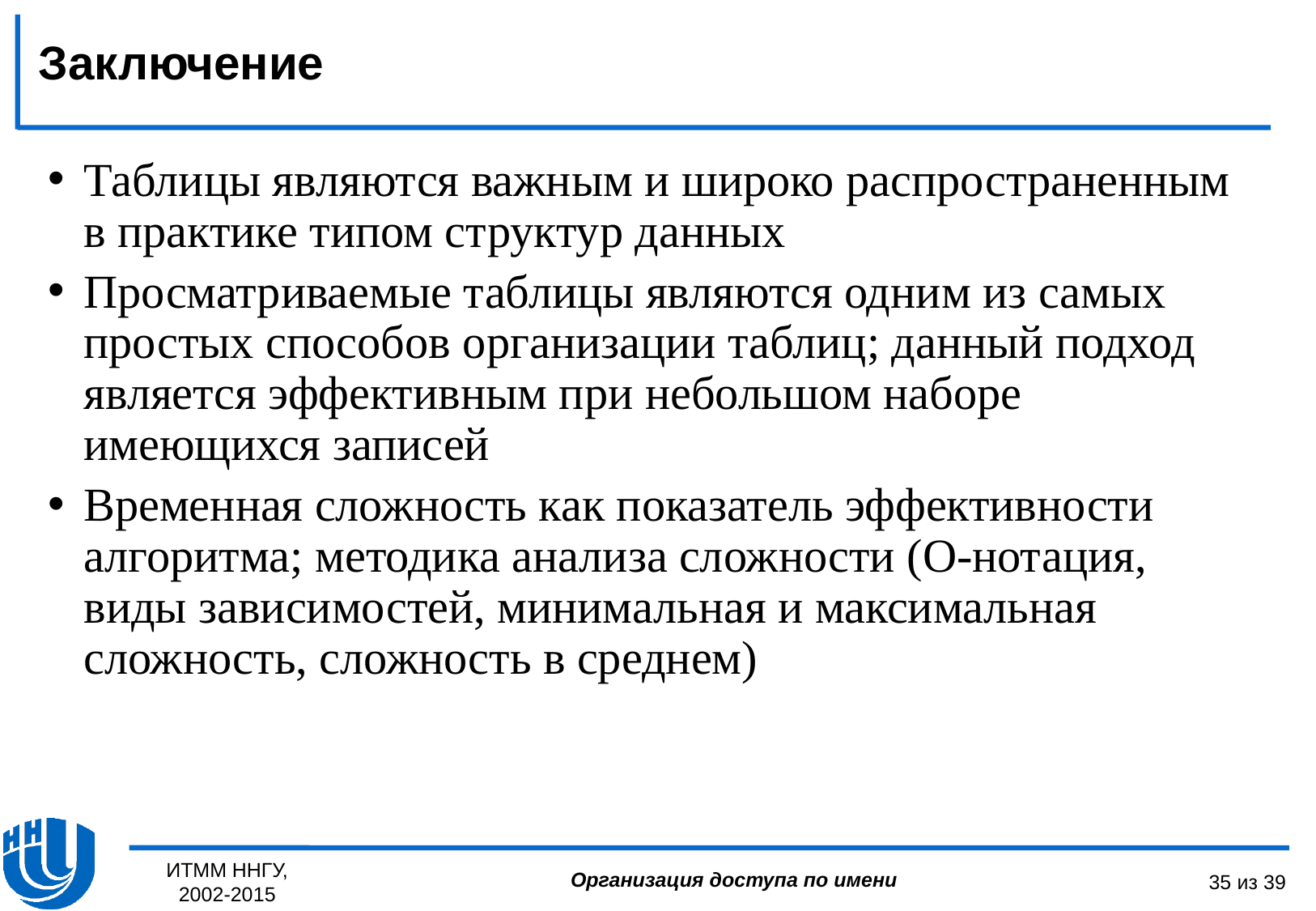

Заключение
Таблицы являются важным и широко распространенным в практике типом структур данных
Просматриваемые таблицы являются одним из самых простых способов организации таблиц; данный подход является эффективным при небольшом наборе имеющихся записей
Временная сложность как показатель эффективности алгоритма; методика анализа сложности (О-нотация, виды зависимостей, минимальная и максимальная сложность, сложность в среднем)
ИТММ ННГУ, 2002-2015
35 из 39
Организация доступа по имени